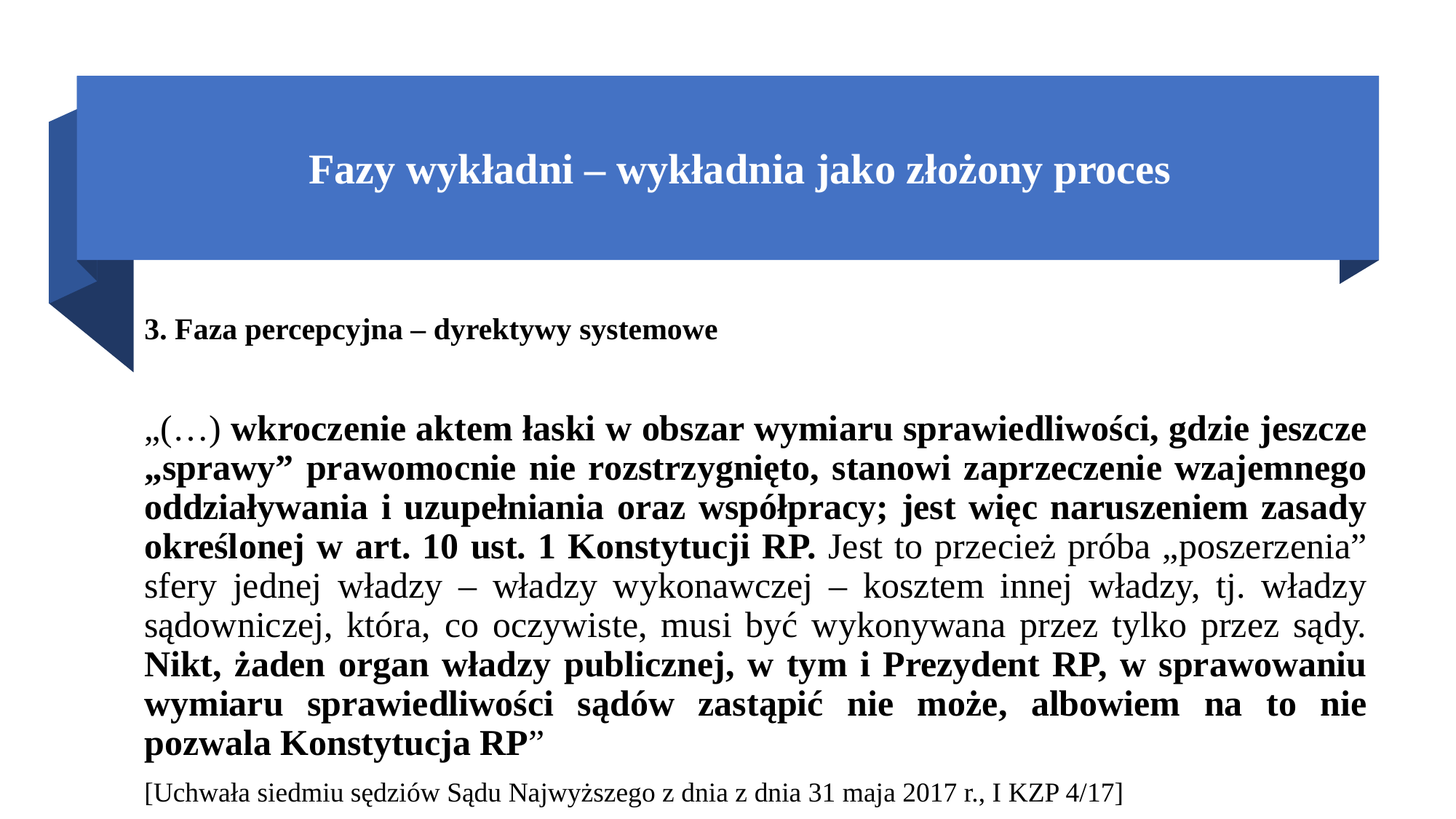

# Fazy wykładni – wykładnia jako złożony proces

3. Faza percepcyjna – dyrektywy systemowe

„(…) wkroczenie aktem łaski w obszar wymiaru sprawiedliwości, gdzie jeszcze „sprawy” prawomocnie nie rozstrzygnięto, stanowi zaprzeczenie wzajemnego oddziaływania i uzupełniania oraz współpracy; jest więc naruszeniem zasady określonej w art. 10 ust. 1 Konstytucji RP. Jest to przecież próba „poszerzenia” sfery jednej władzy – władzy wykonawczej – kosztem innej władzy, tj. władzy sądowniczej, która, co oczywiste, musi być wykonywana przez tylko przez sądy. Nikt, żaden organ władzy publicznej, w tym i Prezydent RP, w sprawowaniu wymiaru sprawiedliwości sądów zastąpić nie może, albowiem na to nie pozwala Konstytucja RP”
[Uchwała siedmiu sędziów Sądu Najwyższego z dnia z dnia 31 maja 2017 r., I KZP 4/17]